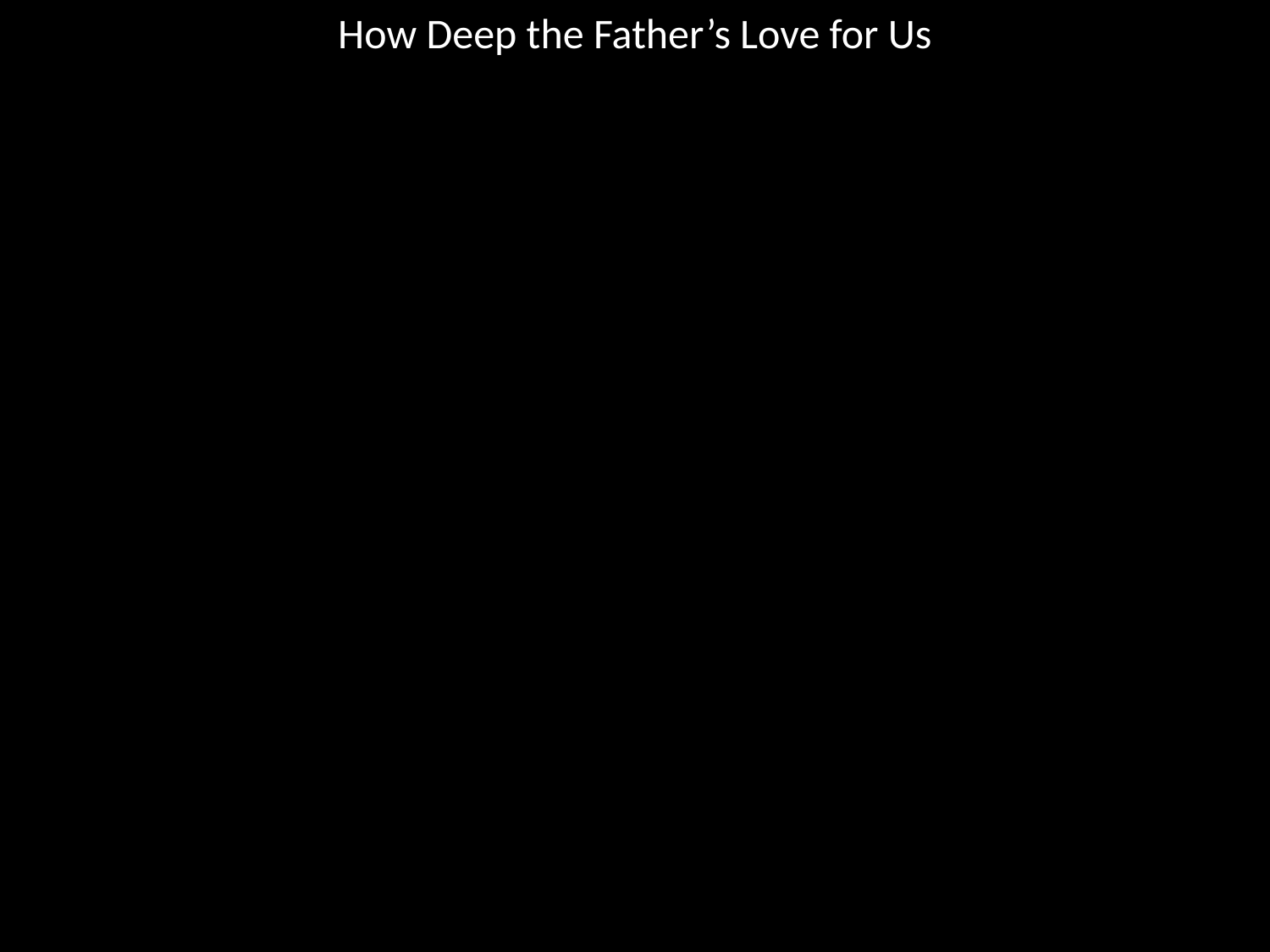

How Deep the Father’s Love for Us
#